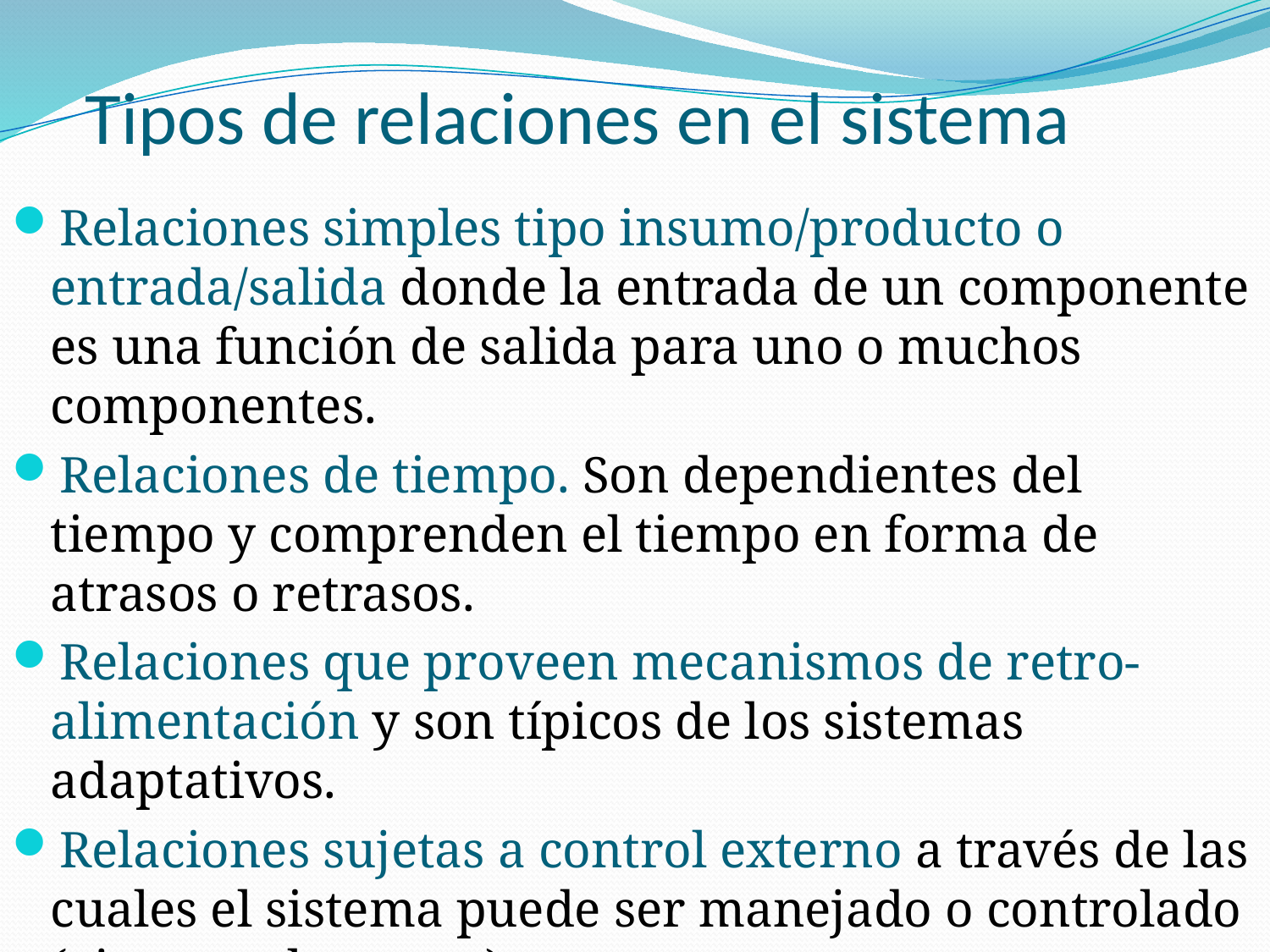

# Tipos de relaciones en el sistema
Relaciones simples tipo insumo/producto o entrada/salida donde la entrada de un componente es una función de salida para uno o muchos componentes.
Relaciones de tiempo. Son dependientes del tiempo y comprenden el tiempo en forma de atrasos o retrasos.
Relaciones que proveen mecanismos de retro-alimentación y son típicos de los sistemas adaptativos.
Relaciones sujetas a control externo a través de las cuales el sistema puede ser manejado o controlado (ej. control remoto)